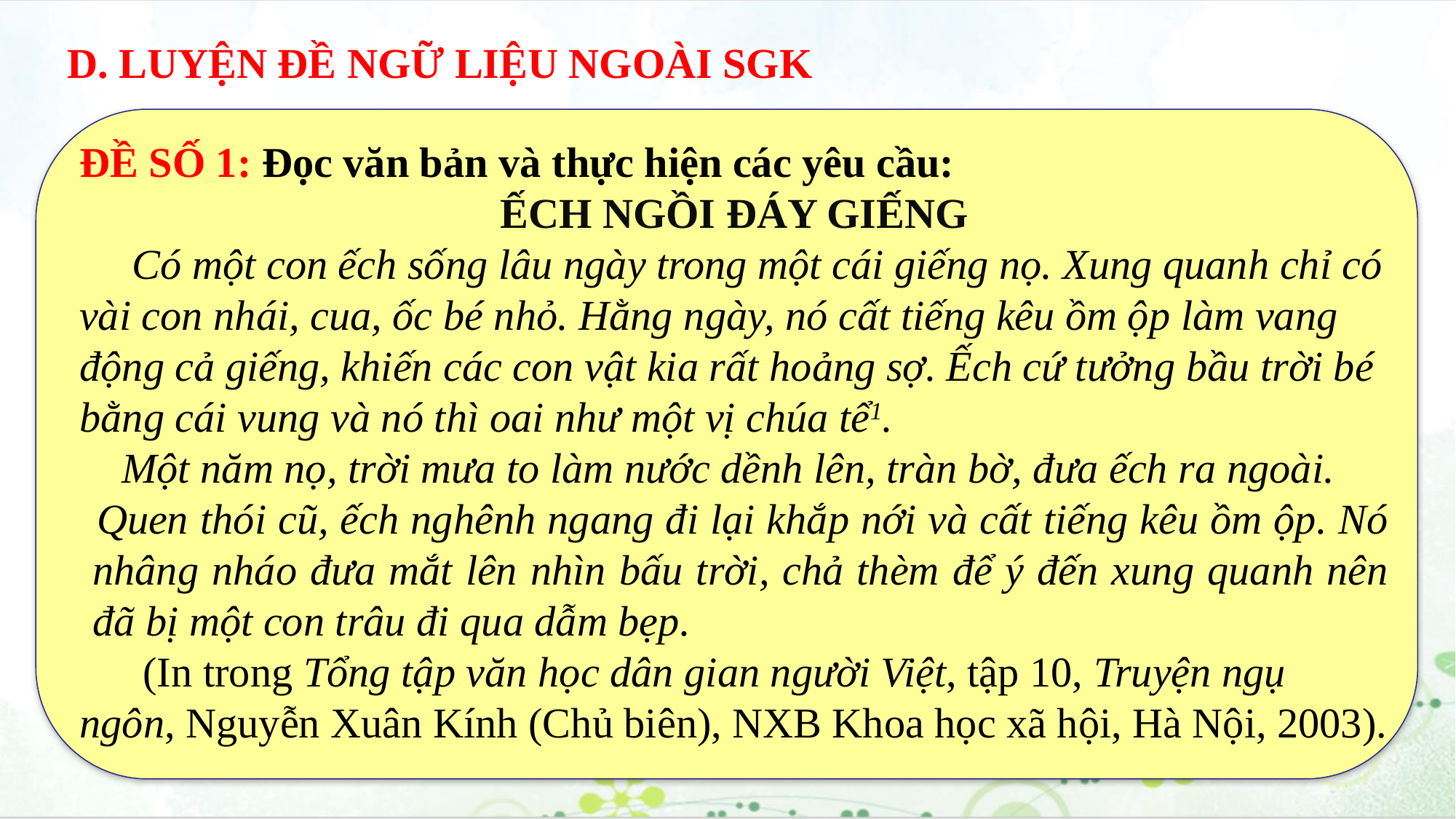

D. LUYỆN ĐỀ NGỮ LIỆU NGOÀI SGK

ĐỀ SỐ 1: Đọc văn bản và thực hiện các yêu cầu:
ẾCH NGỒI ĐÁY GIẾNG
     Có một con ếch sống lâu ngày trong một cái giếng nọ. Xung quanh chỉ có vài con nhái, cua, ốc bé nhỏ. Hằng ngày, nó cất tiếng kêu ồm ộp làm vang động cả giếng, khiến các con vật kia rất hoảng sợ. Ếch cứ tưởng bầu trời bé bằng cái vung và nó thì oai như một vị chúa tể1.
    Một năm nọ, trời mưa to làm nước dềnh lên, tràn bờ, đưa ếch ra ngoài.
Quen thói cũ, ếch nghênh ngang đi lại khắp nới và cất tiếng kêu ồm ộp. Nó nhâng nháo đưa mắt lên nhìn bấu trời, chả thèm để ý đến xung quanh nên đã bị một con trâu đi qua dẫm bẹp.
      (In trong Tổng tập văn học dân gian người Việt, tập 10, Truyện ngụ ngôn, Nguyễn Xuân Kính (Chủ biên), NXB Khoa học xã hội, Hà Nội, 2003).